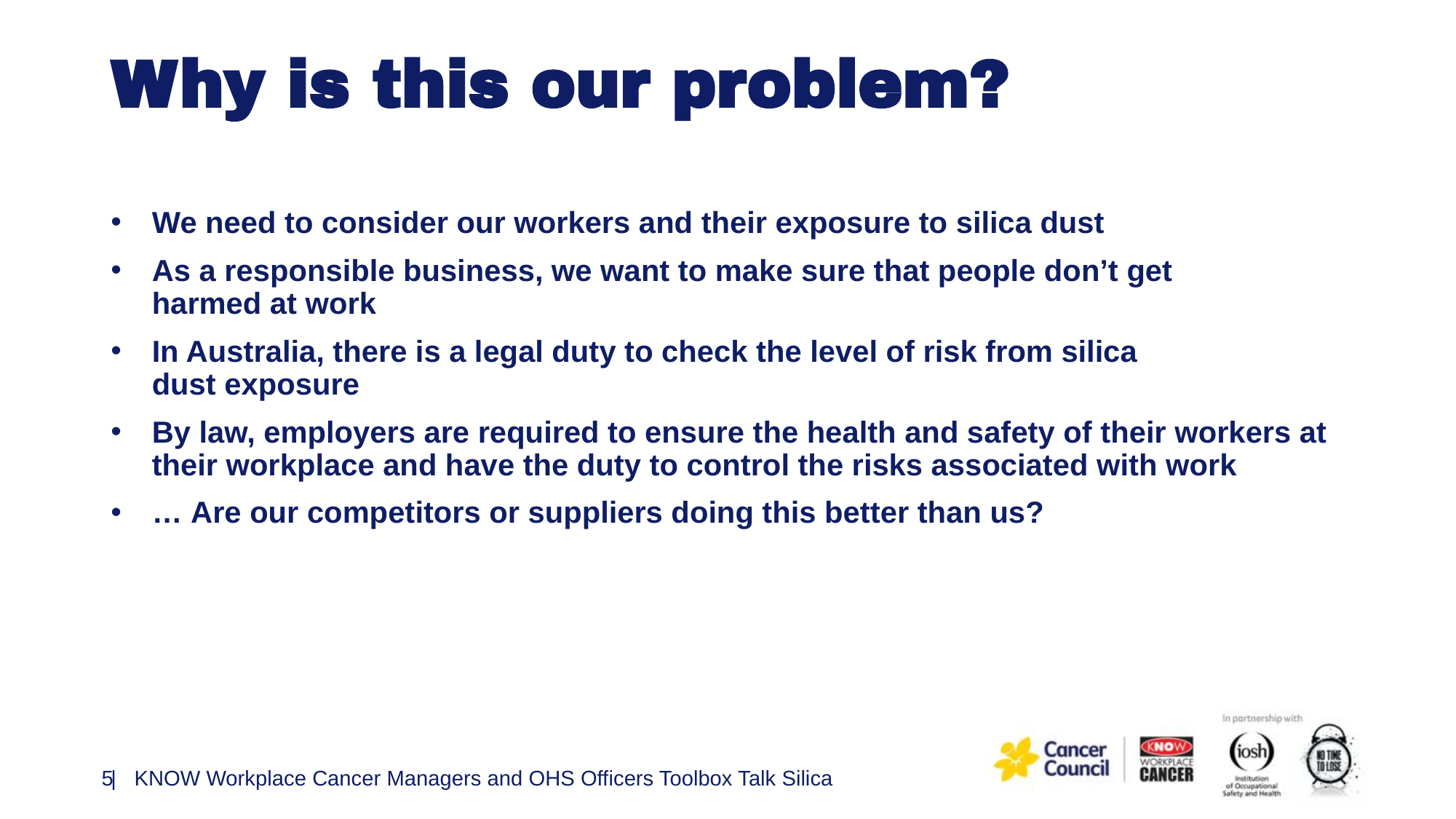

# Why is this our problem?
We need to consider our workers and their exposure to silica dust
As a responsible business, we want to make sure that people don’t get
harmed at work
In Australia, there is a legal duty to check the level of risk from silica
dust exposure
By law, employers are required to ensure the health and safety of their workers at their workplace and have the duty to control the risks associated with work
… Are our competitors or suppliers doing this better than us?
5
|   KNOW Workplace Cancer Managers and OHS Officers Toolbox Talk Silica